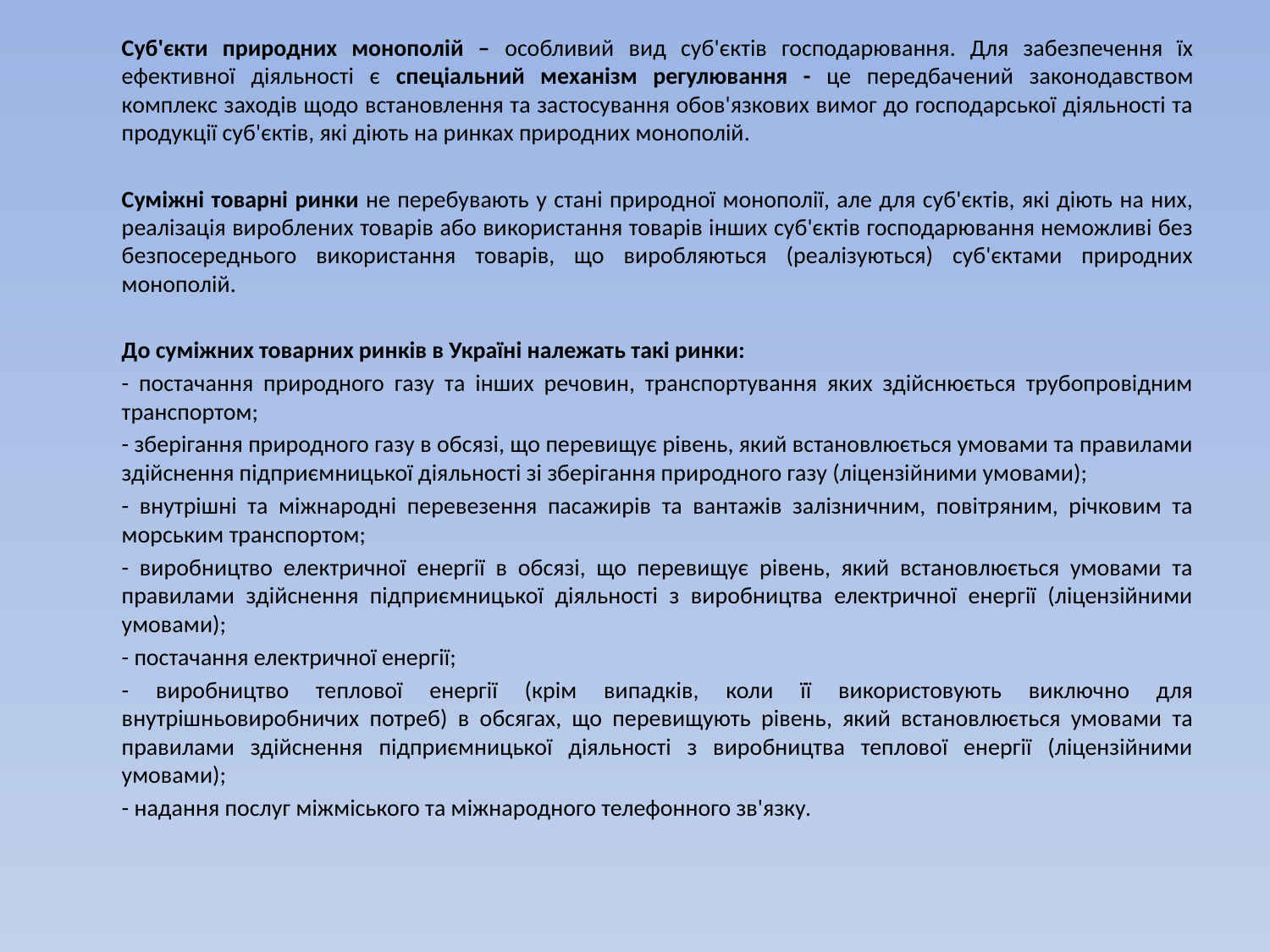

Суб'єкти природних монополій – особливий вид суб'єктів господарювання. Для забезпечення їх ефективної діяльності є спеціальний механізм регулювання - це передбачений законодавством комплекс заходів щодо встановлення та застосування обов'язкових вимог до господарської діяльності та продукції суб'єктів, які діють на ринках природних монополій.

Суміжні товарні ринки не перебувають у стані природної монополії, але для суб'єктів, які діють на них, реалізація вироблених товарів або використання товарів інших суб'єктів господарювання неможливі без безпосереднього використання товарів, що виробляються (реалізуються) суб'єктами природних монополій.

До суміжних товарних ринків в Україні належать такі ринки:
- постачання природного газу та інших речовин, транспортування яких здійснюється трубопровідним транспортом;
- зберігання природного газу в обсязі, що перевищує рівень, який встановлюється умовами та правилами здійснення підприємницької діяльності зі зберігання природного газу (ліцензійними умовами);
- внутрішні та міжнародні перевезення пасажирів та вантажів залізничним, повітряним, річковим та морським транспортом;
- виробництво електричної енергії в обсязі, що перевищує рівень, який встановлюється умовами та правилами здійснення підприємницької діяльності з виробництва електричної енергії (ліцензійними умовами);
- постачання електричної енергії;
- виробництво теплової енергії (крім випадків, коли її використовують виключно для внутрішньовиробничих потреб) в обсягах, що перевищують рівень, який встановлюється умовами та правилами здійснення підприємницької діяльності з виробництва теплової енергії (ліцензійними умовами);
- надання послуг міжміського та міжнародного телефонного зв'язку.